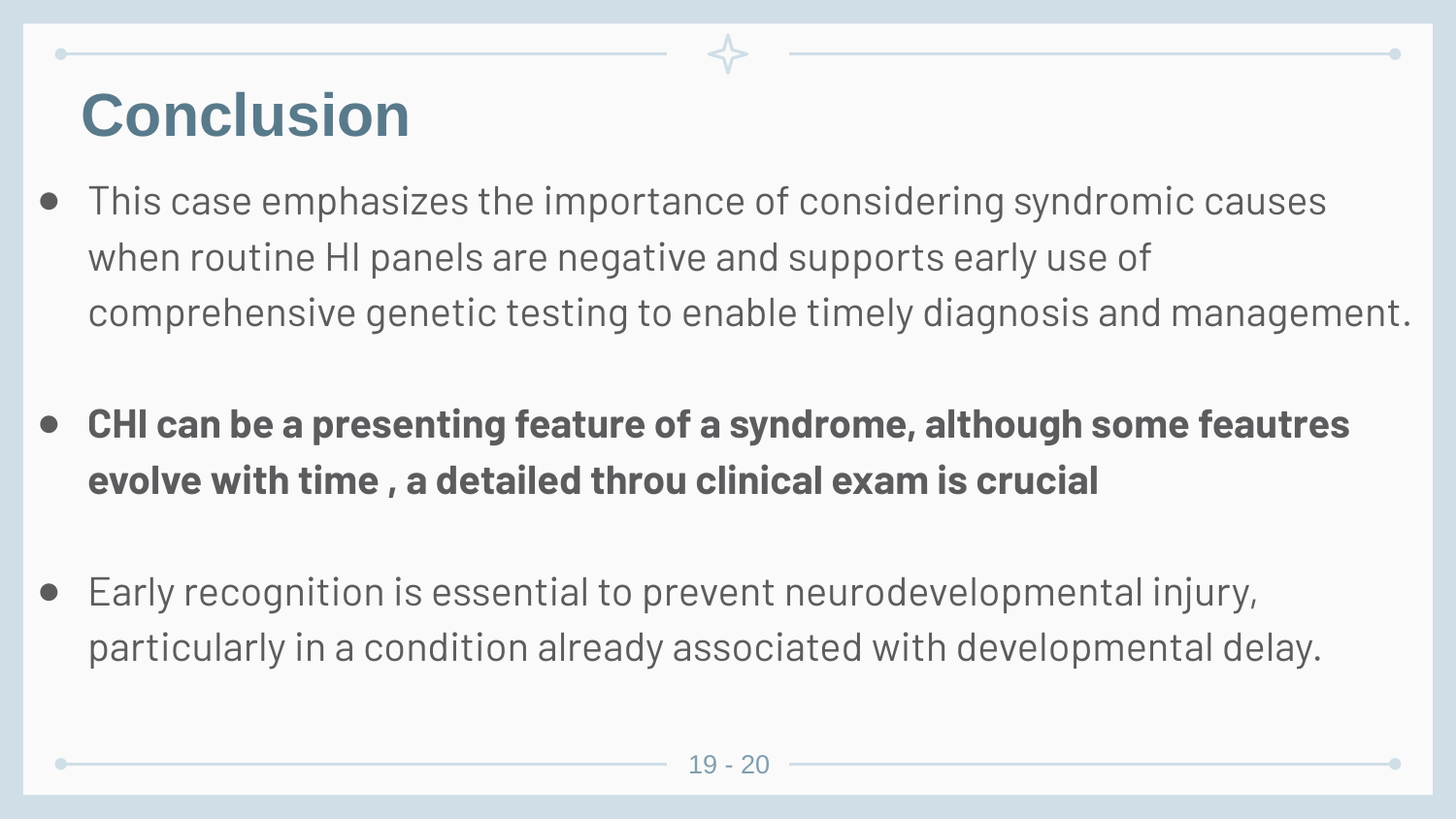

# Conclusion

This case emphasizes the importance of considering syndromic causes when routine HI panels are negative and supports early use of comprehensive genetic testing to enable timely diagnosis and management.

CHI can be a presenting feature of a syndrome, although some feautres evolve with time , a detailed throu clinical exam is crucial

Early recognition is essential to prevent neurodevelopmental injury, particularly in a condition already associated with developmental delay.

19 - 20